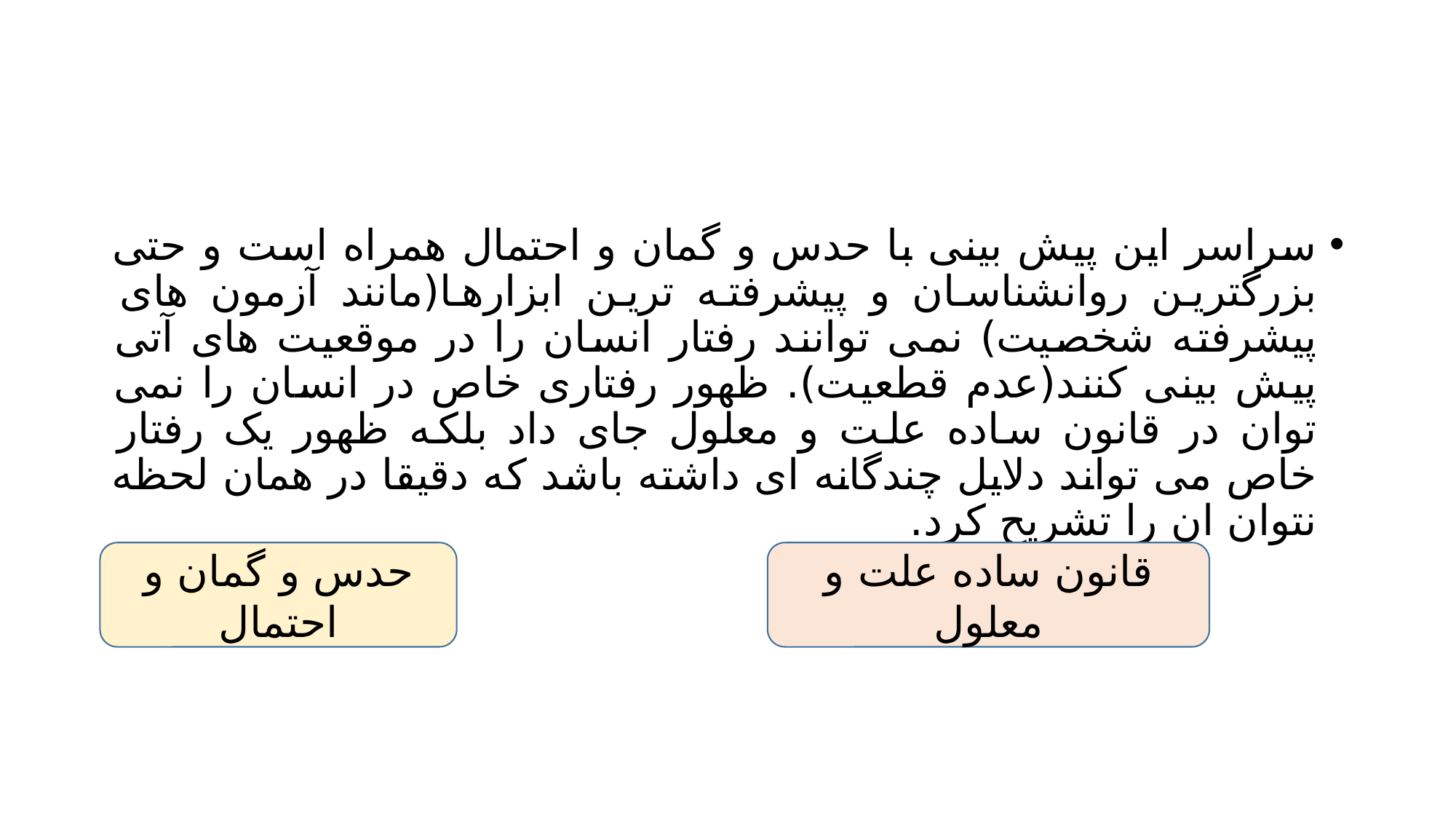

#
سراسر این پیش بینی با حدس و گمان و احتمال همراه است و حتی بزرگترین روانشناسان و پیشرفته ترین ابزارها(مانند آزمون های پیشرفته شخصیت) نمی توانند رفتار انسان را در موقعیت های آتی پیش بینی کنند(عدم قطعیت). ظهور رفتاری خاص در انسان را نمی توان در قانون ساده علت و معلول جای داد بلکه ظهور یک رفتار خاص می تواند دلایل چندگانه ای داشته باشد که دقیقا در همان لحظه نتوان ان را تشریح کرد.

قانون ساده علت و معلول
حدس و گمان و احتمال